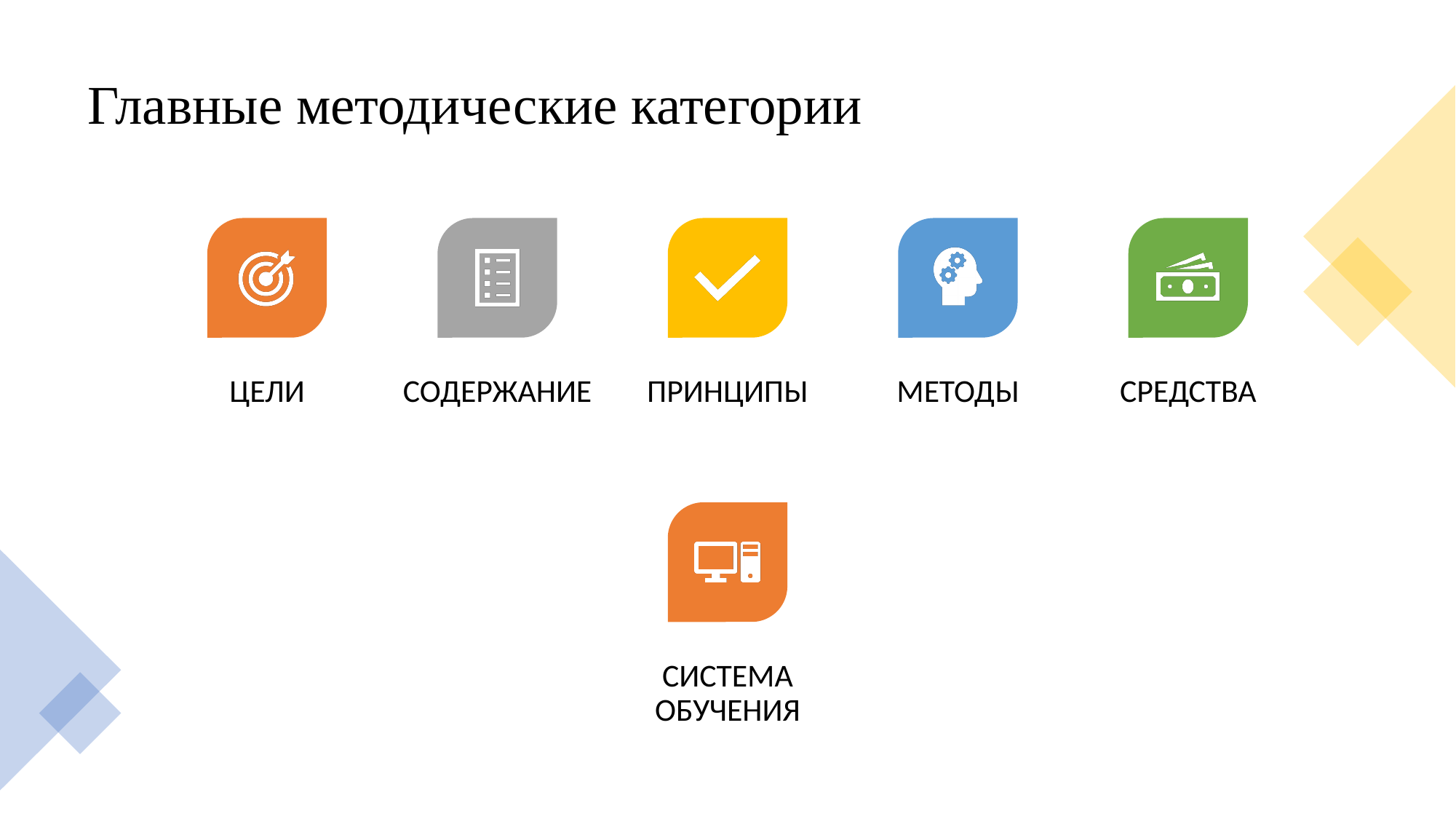

# Главные методические категории

Цели
Содержание
Принципы
Методы
Средства
Система обучения